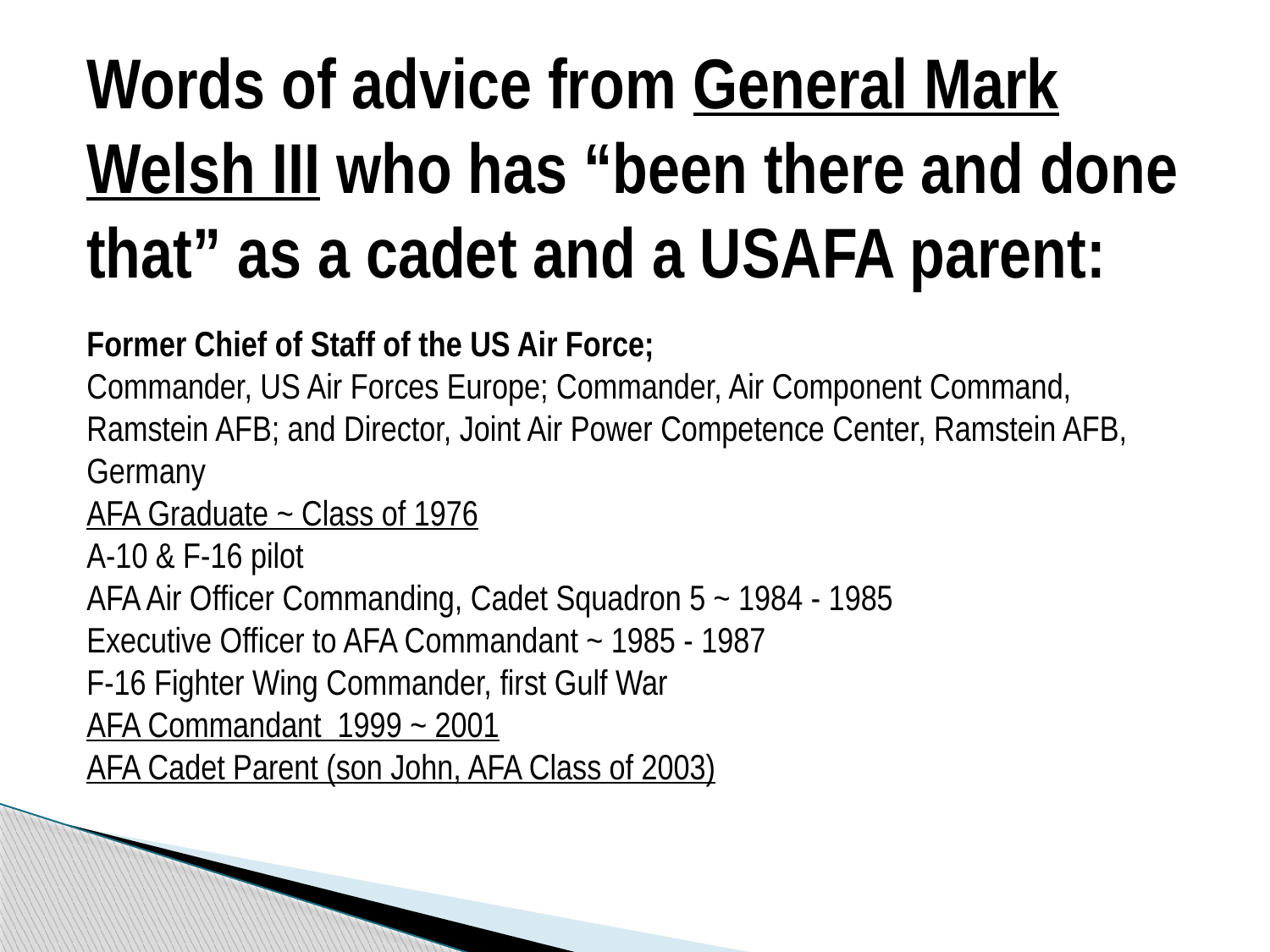

Words of advice from General Mark Welsh III who has “been there and done that” as a cadet and a USAFA parent:

Former Chief of Staff of the US Air Force;
Commander, US Air Forces Europe; Commander, Air Component Command, Ramstein AFB; and Director, Joint Air Power Competence Center, Ramstein AFB, Germany
AFA Graduate ~ Class of 1976
A-10 & F-16 pilot
AFA Air Officer Commanding, Cadet Squadron 5 ~ 1984 - 1985
Executive Officer to AFA Commandant ~ 1985 - 1987
F-16 Fighter Wing Commander, first Gulf War
AFA Commandant  1999 ~ 2001
AFA Cadet Parent (son John, AFA Class of 2003)